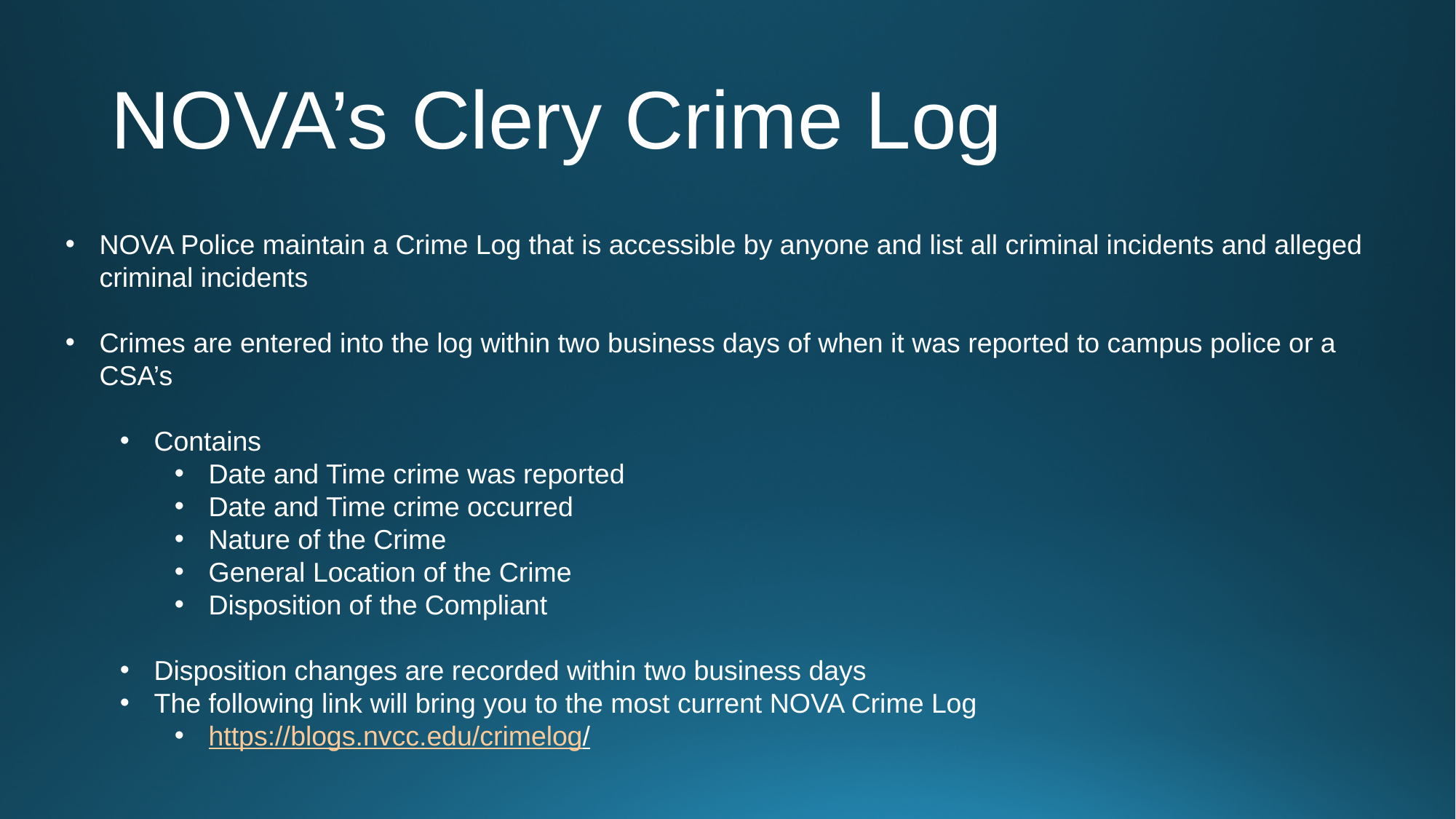

# NOVA’s Clery Crime Log
NOVA Police maintain a Crime Log that is accessible by anyone and list all criminal incidents and alleged criminal incidents

Crimes are entered into the log within two business days of when it was reported to campus police or a CSA’s

Contains
Date and Time crime was reported
Date and Time crime occurred
Nature of the Crime
General Location of the Crime
Disposition of the Compliant

Disposition changes are recorded within two business days
The following link will bring you to the most current NOVA Crime Log
https://blogs.nvcc.edu/crimelog/